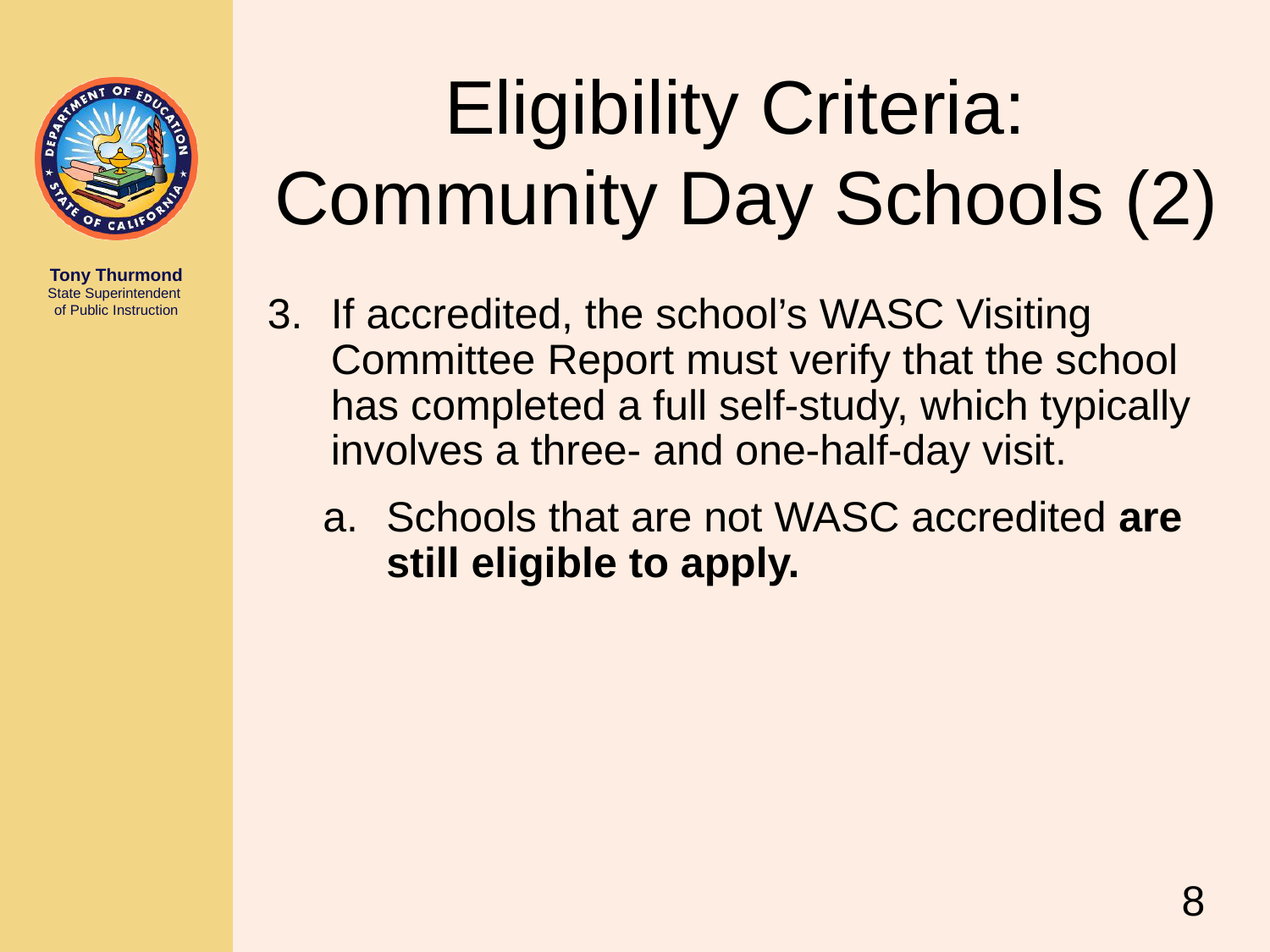

# Eligibility Criteria: Community Day Schools (2)
If accredited, the school’s WASC Visiting Committee Report must verify that the school has completed a full self-study, which typically involves a three- and one-half-day visit.
Schools that are not WASC accredited are still eligible to apply.

8